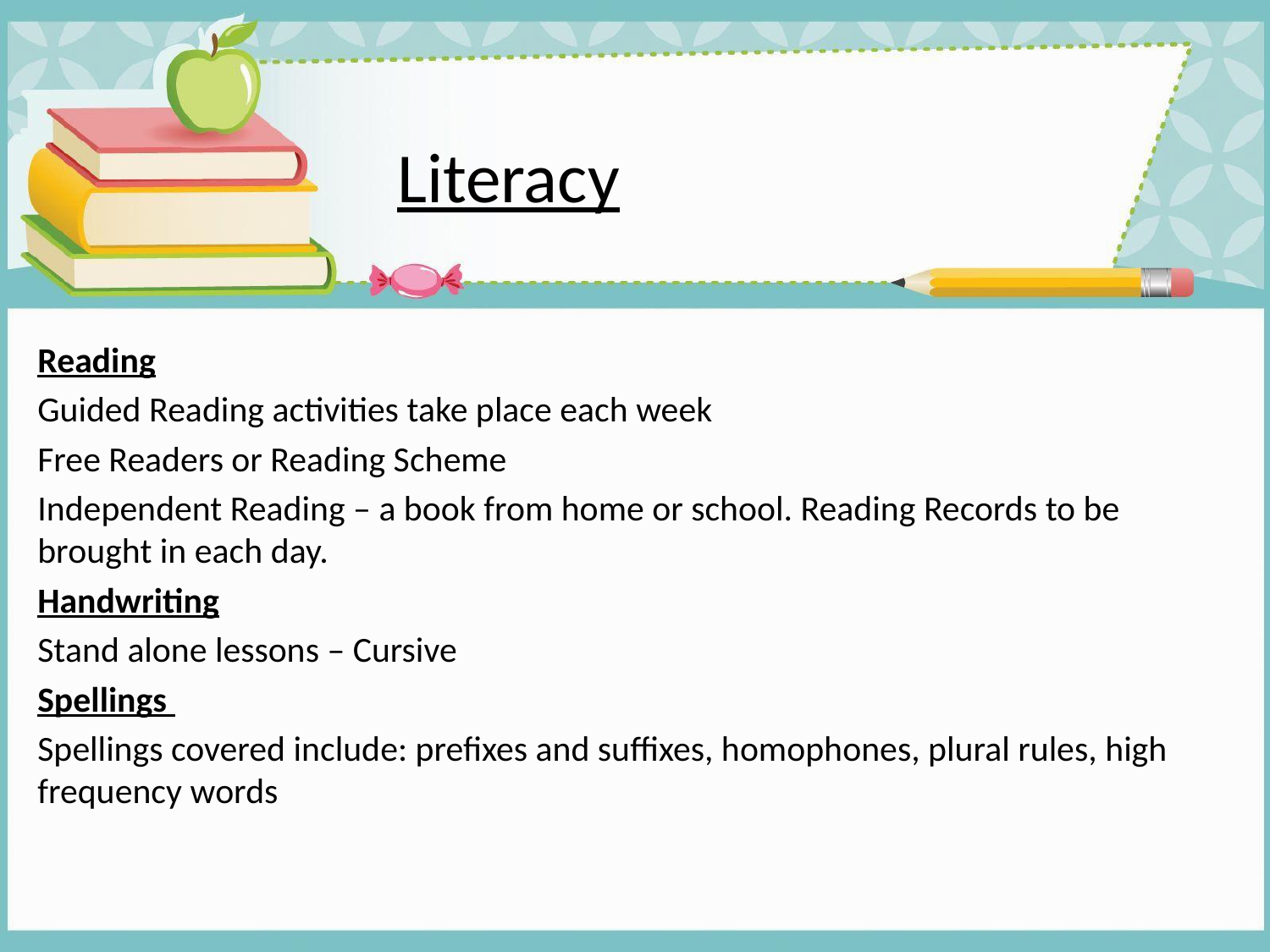

Literacy

Reading
Guided Reading activities take place each week
Free Readers or Reading Scheme
Independent Reading – a book from home or school. Reading Records to be brought in each day.
Handwriting
Stand alone lessons – Cursive
Spellings
Spellings covered include: prefixes and suffixes, homophones, plural rules, high frequency words